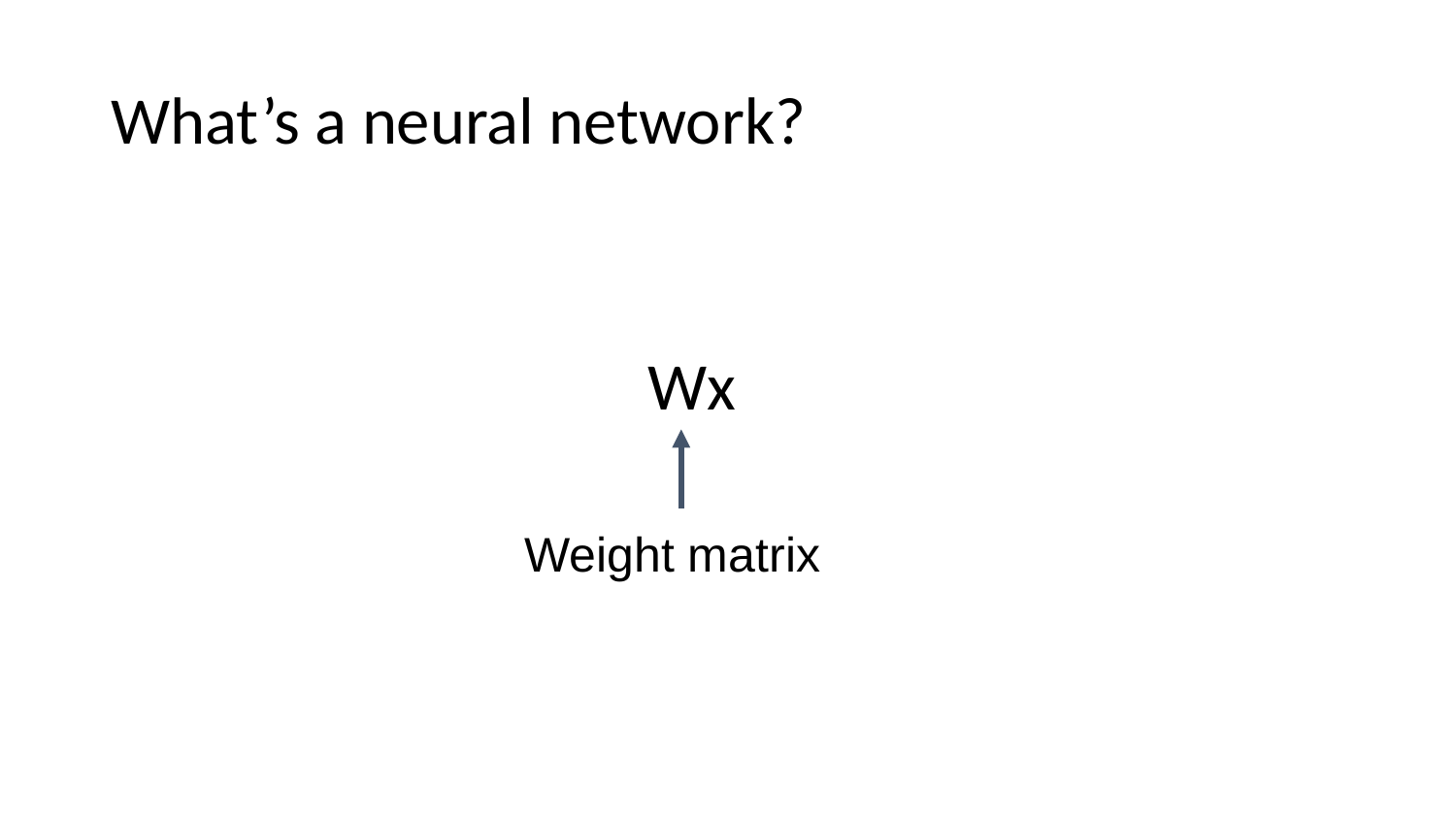

# What’s a neural network?
Wx
Weight matrix